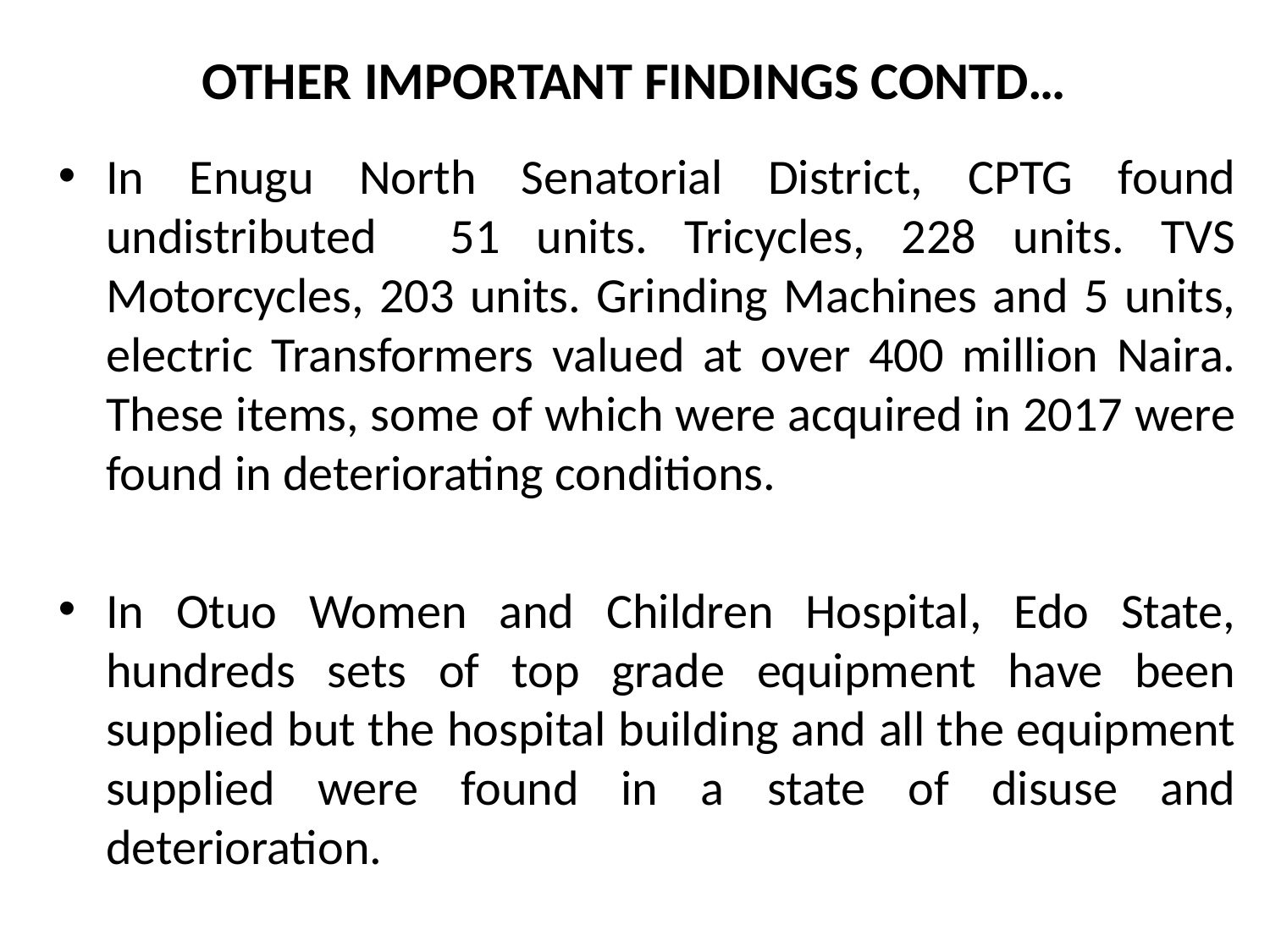

# OTHER IMPORTANT FINDINGS CONTD…
In Enugu North Senatorial District, CPTG found undistributed  51 units. Tricycles, 228 units. TVS Motorcycles, 203 units. Grinding Machines and 5 units, electric Transformers valued at over 400 million Naira. These items, some of which were acquired in 2017 were found in deteriorating conditions.

In Otuo Women and Children Hospital, Edo State, hundreds sets of top grade equipment have been supplied but the hospital building and all the equipment supplied were found in a state of disuse and deterioration.